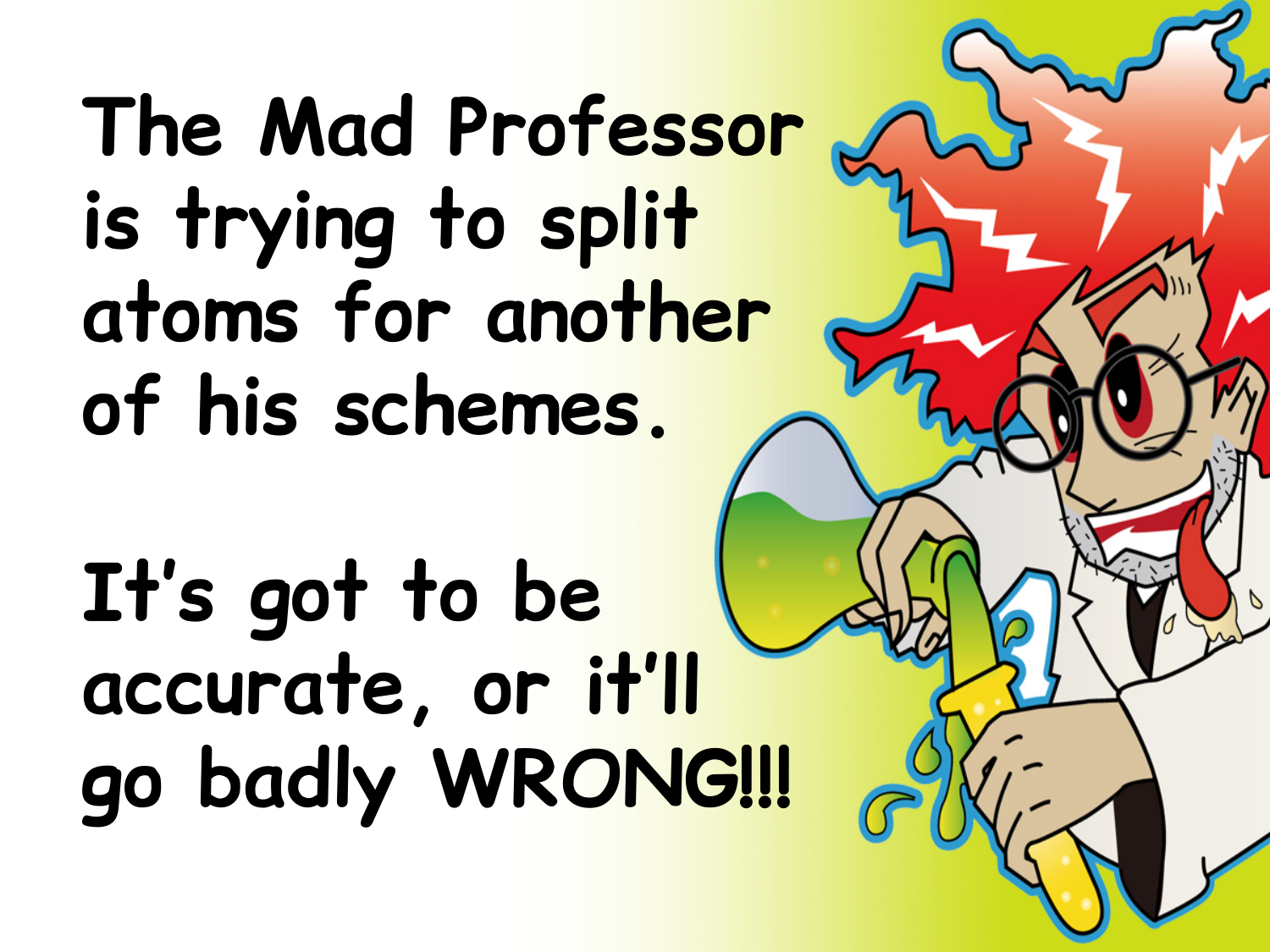

The Mad Professor
is trying to split
atoms for another
of his schemes.

It’s got to be
accurate, or it’ll
go badly WRONG!!!